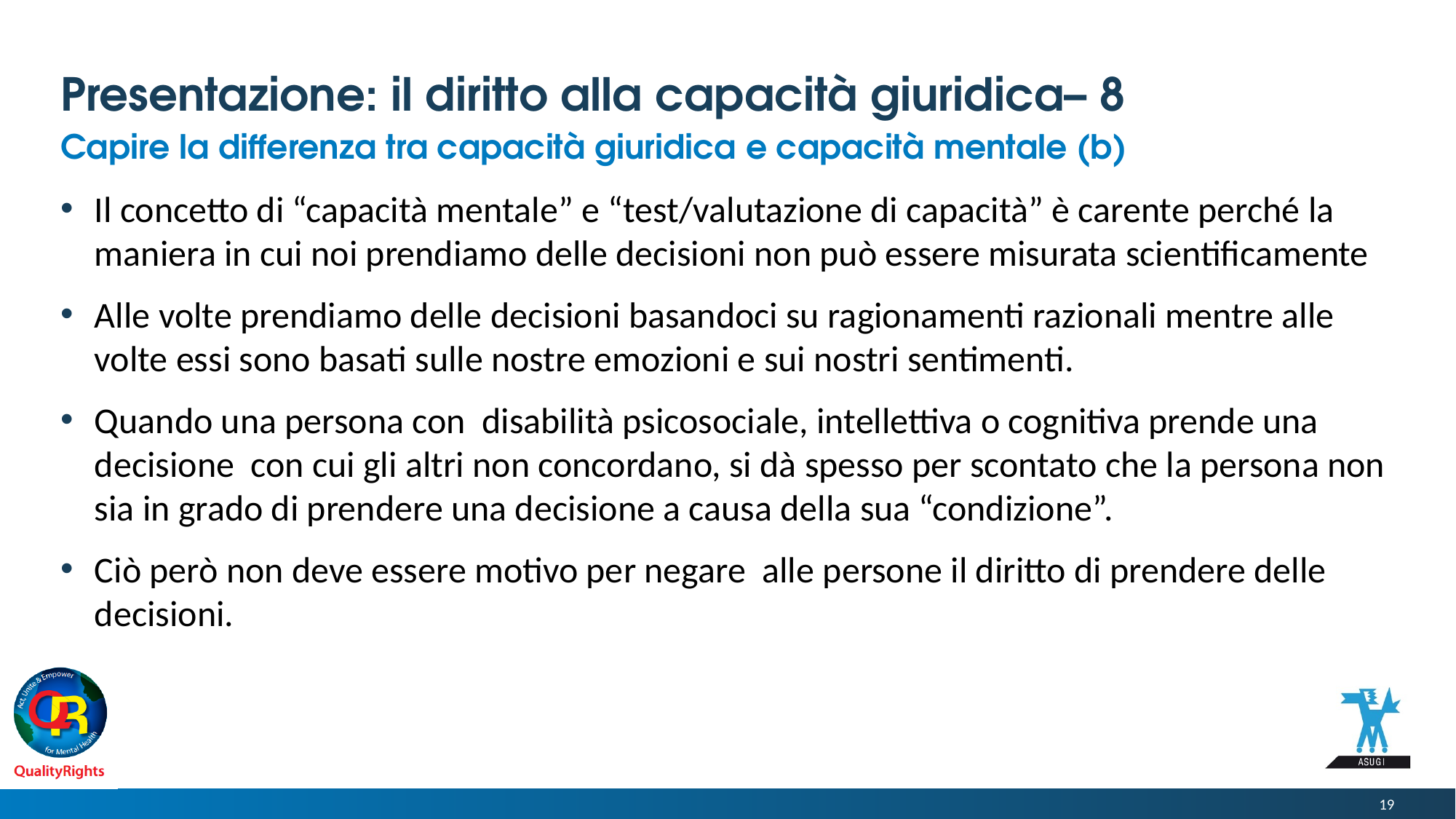

# Presentazione: il diritto alla capacità giuridica– 8
Capire la differenza tra capacità giuridica e capacità mentale (b)
Il concetto di “capacità mentale” e “test/valutazione di capacità” è carente perché la maniera in cui noi prendiamo delle decisioni non può essere misurata scientificamente
Alle volte prendiamo delle decisioni basandoci su ragionamenti razionali mentre alle volte essi sono basati sulle nostre emozioni e sui nostri sentimenti.
Quando una persona con  disabilità psicosociale, intellettiva o cognitiva prende una decisione  con cui gli altri non concordano, si dà spesso per scontato che la persona non sia in grado di prendere una decisione a causa della sua “condizione”.
Ciò però non deve essere motivo per negare  alle persone il diritto di prendere delle decisioni.

19